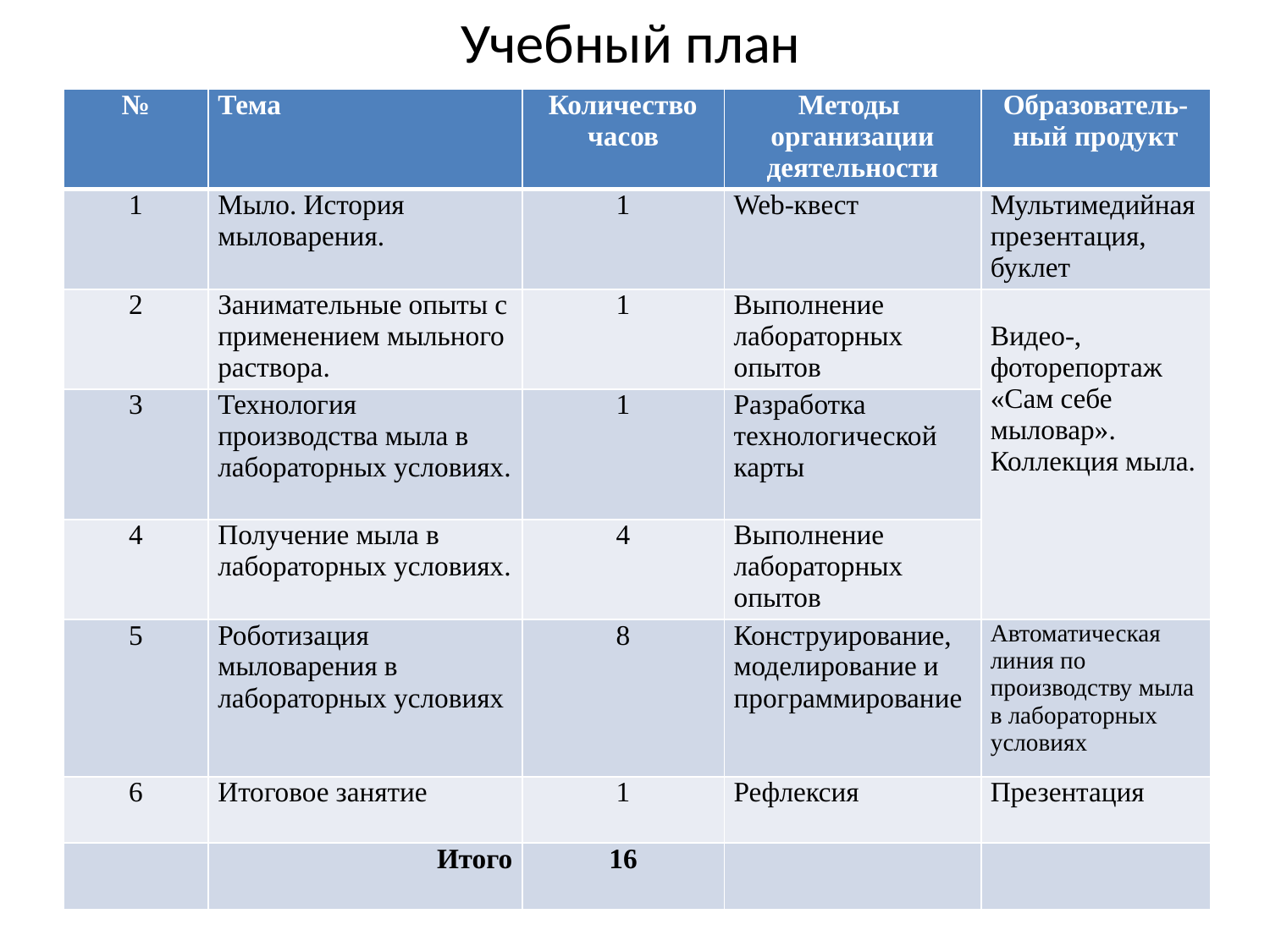

# Учебный план
| № | Тема | Количество часов | Методы организации деятельности | Образователь-ный продукт |
| --- | --- | --- | --- | --- |
| 1 | Мыло. История мыловарения. | 1 | Web-квест | Мультимедийная презентация, буклет |
| 2 | Занимательные опыты с применением мыльного раствора. | 1 | Выполнение лабораторных опытов | Видео-, фоторепортаж «Сам себе мыловар». Коллекция мыла. |
| 3 | Технология производства мыла в лабораторных условиях. | 1 | Разработка технологической карты |  |
| 4 | Получение мыла в лабораторных условиях. | 4 | Выполнение лабораторных опытов |  |
| 5 | Роботизация мыловарения в лабораторных условиях | 8 | Конструирование, моделирование и программирование | Автоматическая линия по производству мыла в лабораторных условиях |
| 6 | Итоговое занятие | 1 | Рефлексия | Презентация |
|  | Итого | 16 |  |  |